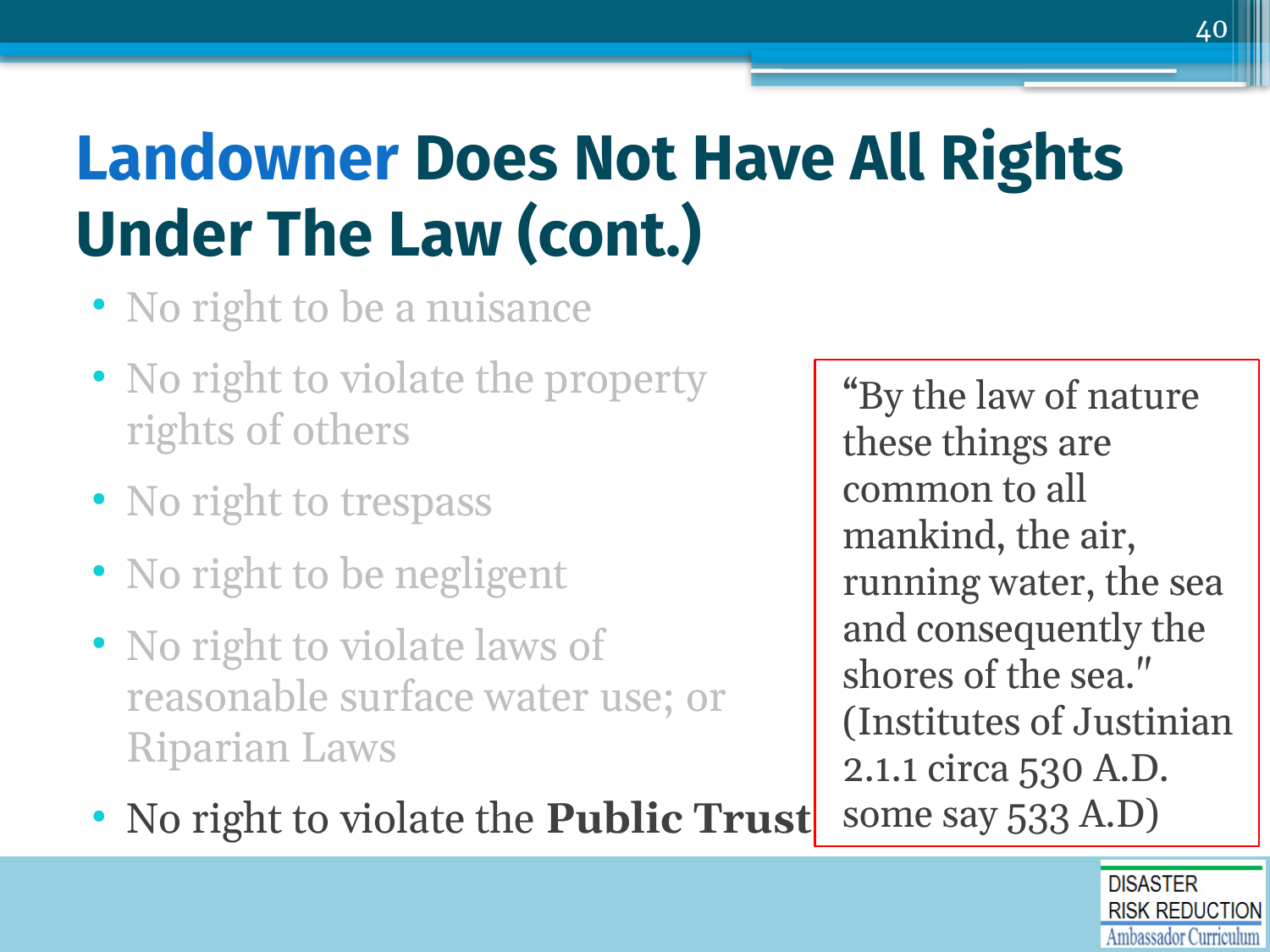

40
# Landowner Does Not Have All Rights Under The Law (cont.)
No right to be a nuisance
No right to violate the property rights of others
No right to trespass
No right to be negligent
No right to violate laws of reasonable surface water use; or Riparian Laws
No right to violate the Public Trust
“By the law of nature these things are common to all mankind, the air, running water, the sea and consequently the shores of the sea." (Institutes of Justinian 2.1.1 circa 530 A.D. some say 533 A.D)